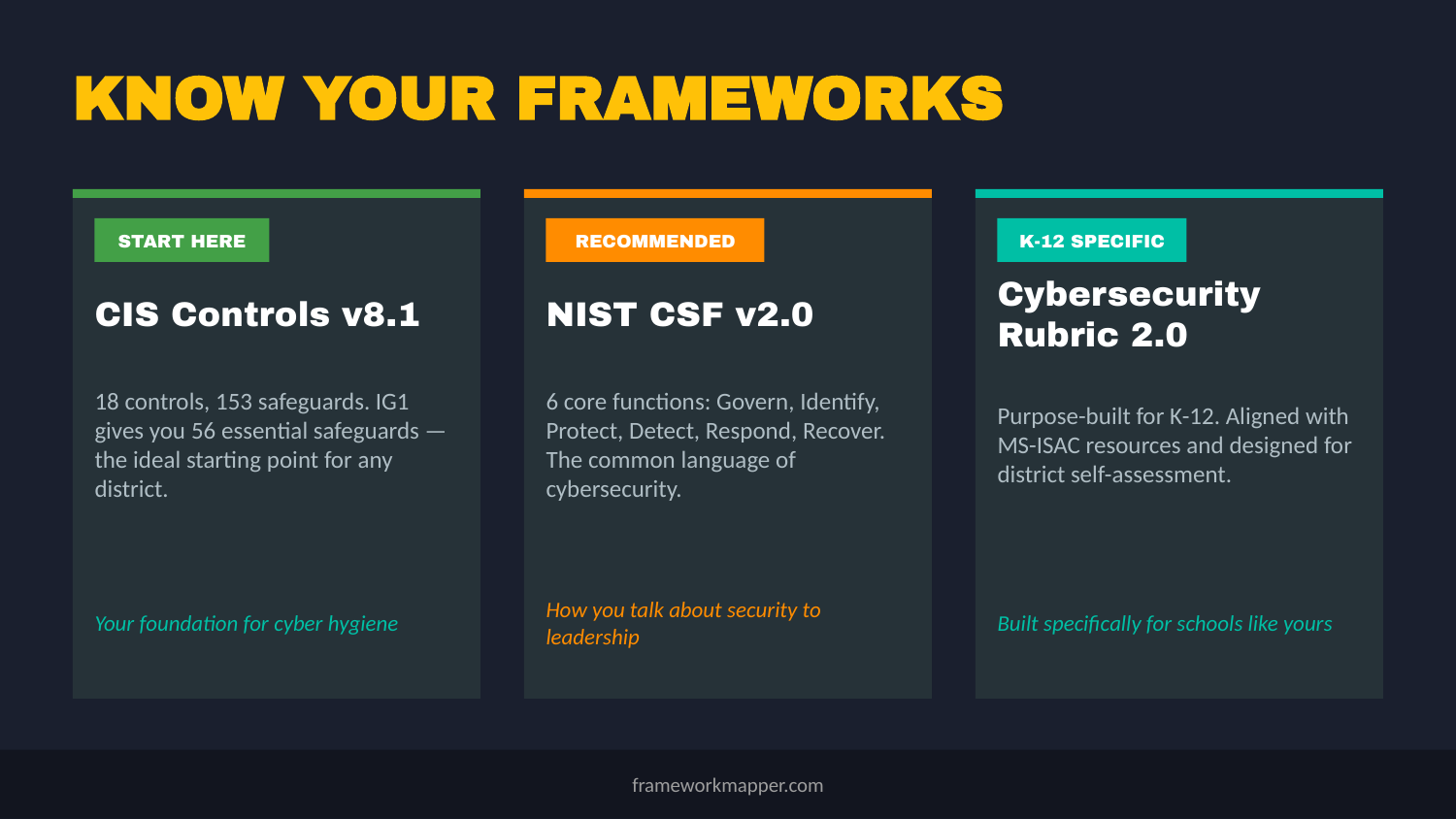

KNOW YOUR FRAMEWORKS

START HERE

RECOMMENDED

K-12 SPECIFIC
Cybersecurity
Rubric 2.0
CIS Controls v8.1
NIST CSF v2.0
18 controls, 153 safeguards. IG1 gives you 56 essential safeguards — the ideal starting point for any district.
6 core functions: Govern, Identify, Protect, Detect, Respond, Recover. The common language of cybersecurity.
Purpose-built for K-12. Aligned with MS-ISAC resources and designed for district self-assessment.
Your foundation for cyber hygiene
How you talk about security to leadership
Built specifically for schools like yours
frameworkmapper.com